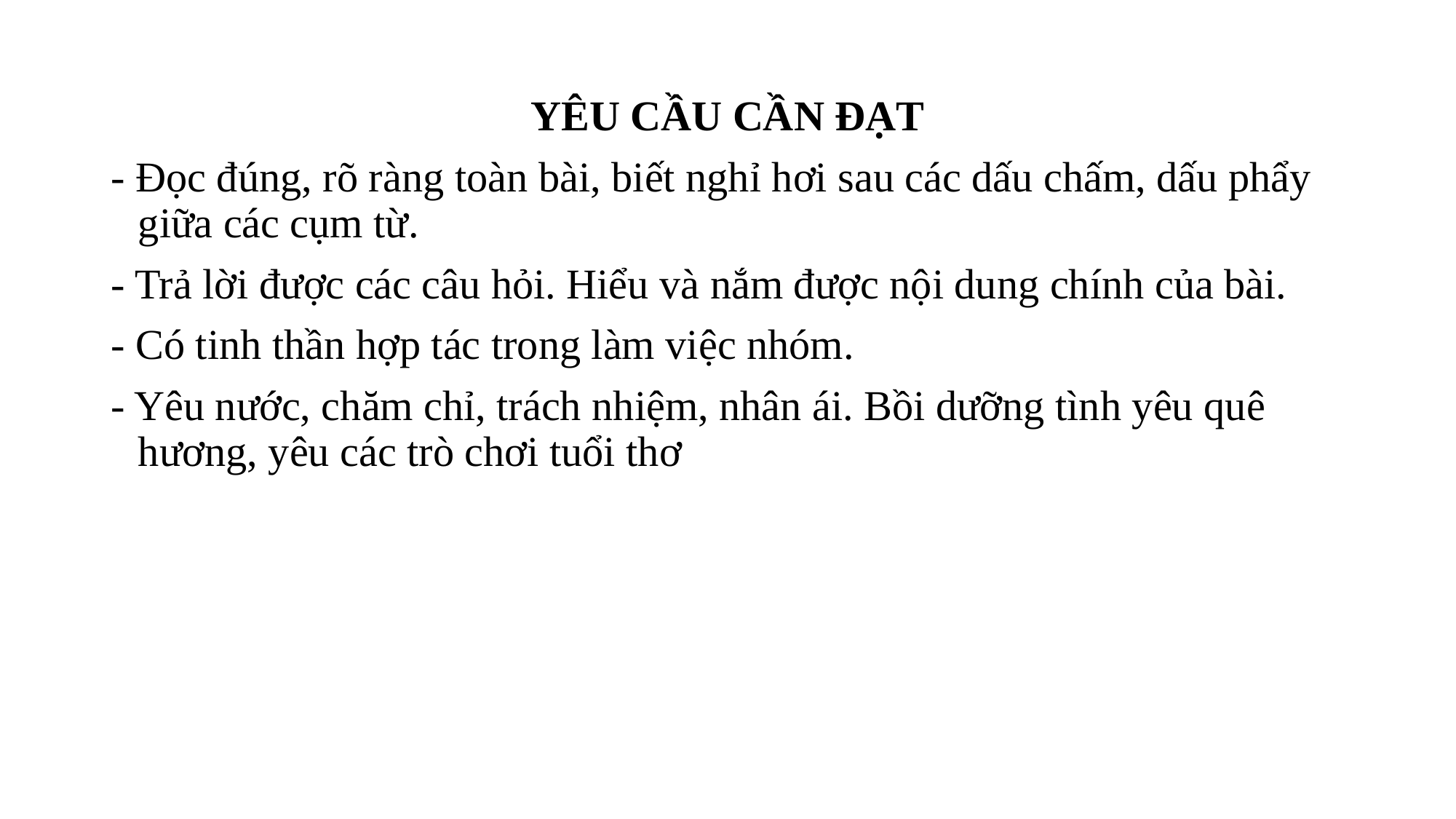

YÊU CẦU CẦN ĐẠT
- Đọc đúng, rõ ràng toàn bài, biết nghỉ hơi sau các dấu chấm, dấu phẩy giữa các cụm từ.
- Trả lời được các câu hỏi. Hiểu và nắm được nội dung chính của bài.
- Có tinh thần hợp tác trong làm việc nhóm.
- Yêu nước, chăm chỉ, trách nhiệm, nhân ái. Bồi dưỡng tình yêu quê hương, yêu các trò chơi tuổi thơ